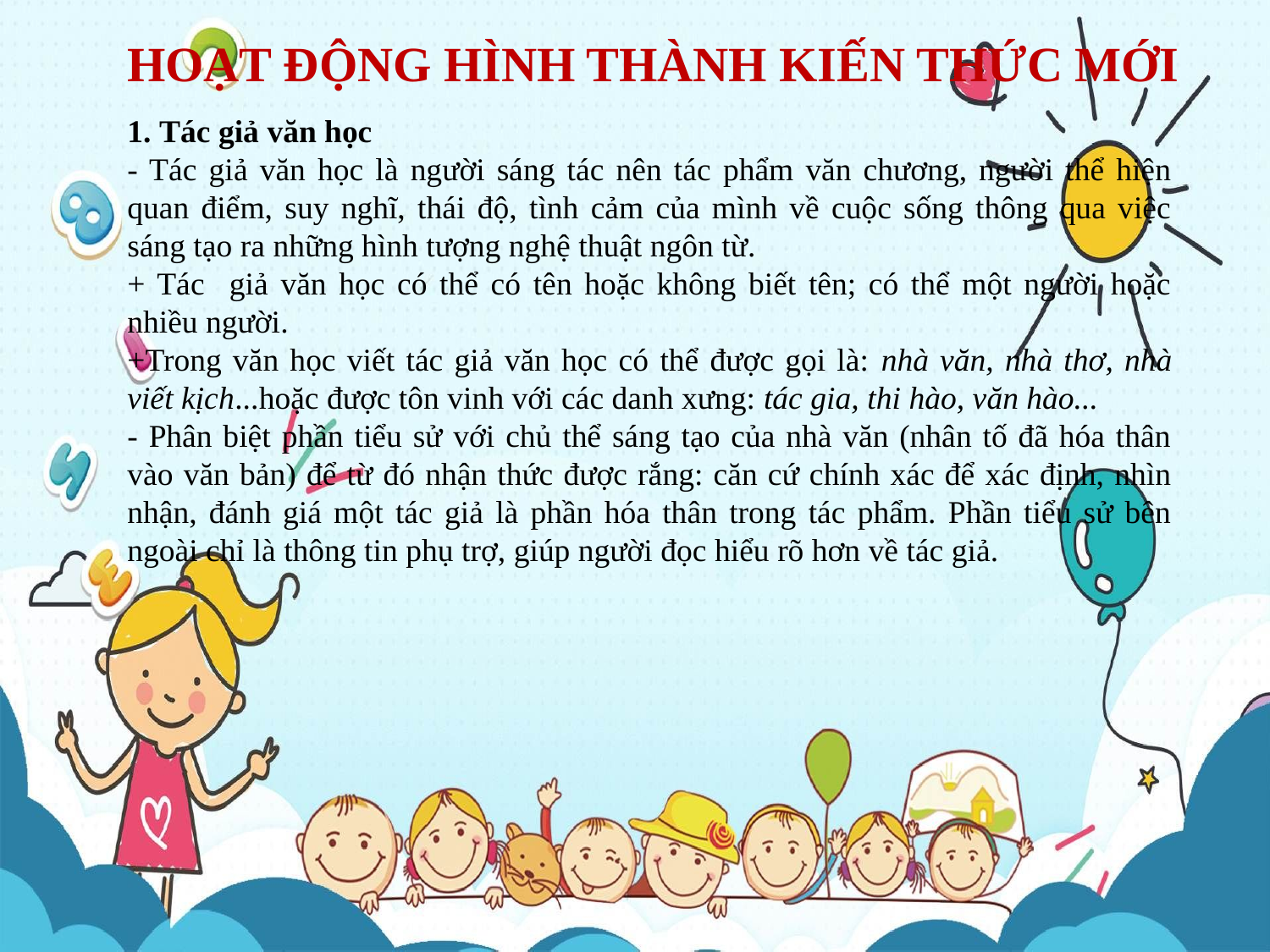

HOẠT ĐỘNG HÌNH THÀNH KIẾN THỨC MỚI
1. Tác giả văn học
- Tác giả văn học là người sáng tác nên tác phẩm văn chương, người thể hiện quan điểm, suy nghĩ, thái độ, tình cảm của mình về cuộc sống thông qua việc sáng tạo ra những hình tượng nghệ thuật ngôn từ.
+ Tác  giả văn học có thể có tên hoặc không biết tên; có thể một người hoặc nhiều người.
+Trong văn học viết tác giả văn học có thể được gọi là: nhà văn, nhà thơ, nhà viết kịch...hoặc được tôn vinh với các danh xưng: tác gia, thi hào, văn hào...
- Phân biệt phần tiểu sử với chủ thể sáng tạo của nhà văn (nhân tố đã hóa thân vào văn bản) để từ đó nhận thức được rắng: căn cứ chính xác để xác định, nhìn nhận, đánh giá một tác giả là phần hóa thân trong tác phẩm. Phần tiểu sử bên ngoài chỉ là thông tin phụ trợ, giúp người đọc hiểu rõ hơn về tác giả.